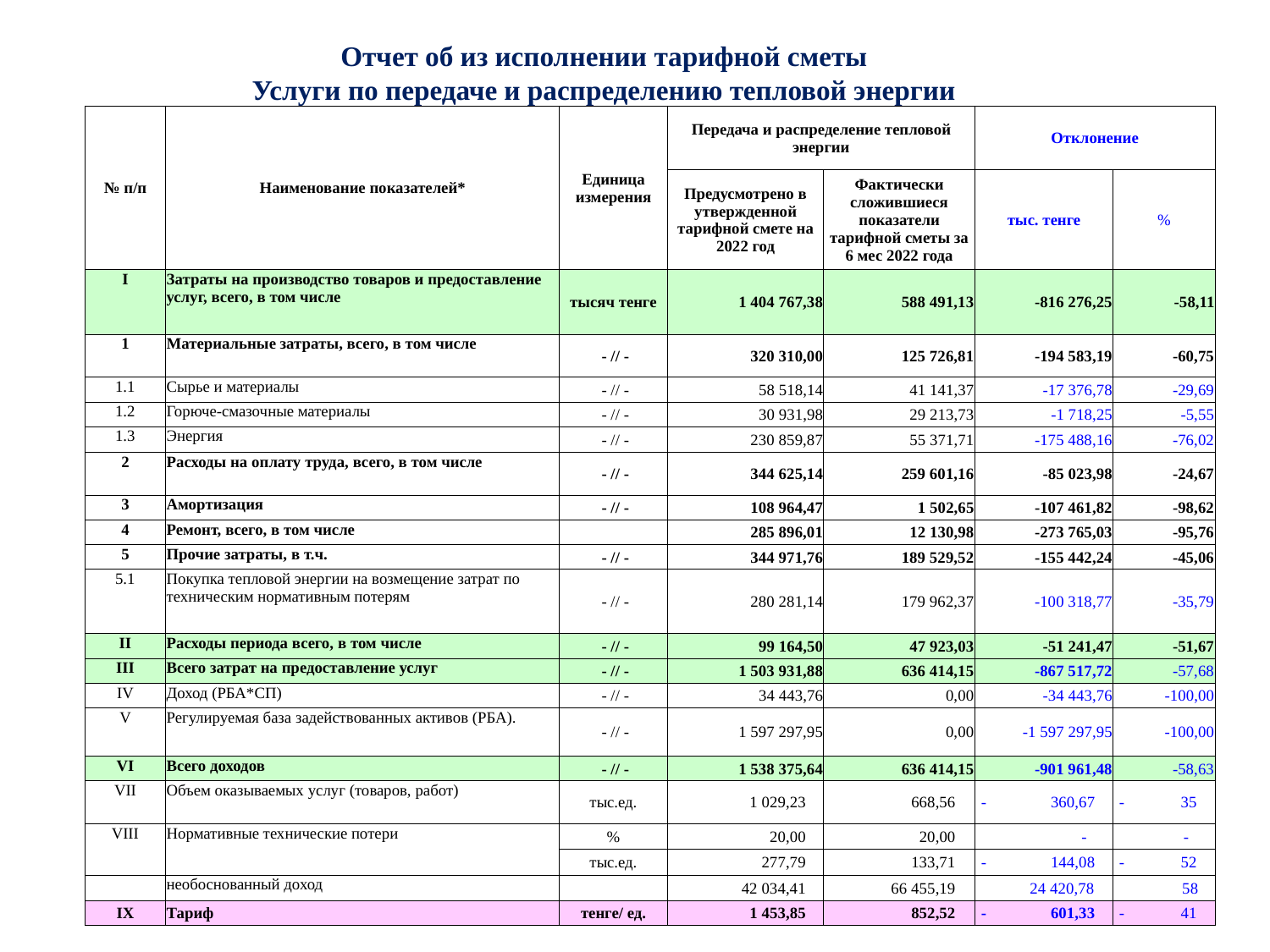

# Отчет об из исполнении тарифной сметы Услуги по передаче и распределению тепловой энергии
| № п/п | Наименование показателей\* | Единица измерения | Передача и распределение тепловой энергии |  | Отклонение |  |
| --- | --- | --- | --- | --- | --- | --- |
|  |  |  | Предусмотрено в утвержденной тарифной смете на 2022 год | Фактически сложившиеся показатели тарифной сметы за 6 мес 2022 года | тыс. тенге | % |
| I | Затраты на производство товаров и предоставление услуг, всего, в том числе | тысяч тенге | 1 404 767,38 | 588 491,13 | -816 276,25 | -58,11 |
| 1 | Материальные затраты, всего, в том числе | - // - | 320 310,00 | 125 726,81 | -194 583,19 | -60,75 |
| 1.1 | Сырье и материалы | - // - | 58 518,14 | 41 141,37 | -17 376,78 | -29,69 |
| 1.2 | Горюче-смазочные материалы | - // - | 30 931,98 | 29 213,73 | -1 718,25 | -5,55 |
| 1.3 | Энергия | - // - | 230 859,87 | 55 371,71 | -175 488,16 | -76,02 |
| 2 | Расходы на оплату труда, всего, в том числе | - // - | 344 625,14 | 259 601,16 | -85 023,98 | -24,67 |
| 3 | Амортизация | - // - | 108 964,47 | 1 502,65 | -107 461,82 | -98,62 |
| 4 | Ремонт, всего, в том числе |  | 285 896,01 | 12 130,98 | -273 765,03 | -95,76 |
| 5 | Прочие затраты, в т.ч. | - // - | 344 971,76 | 189 529,52 | -155 442,24 | -45,06 |
| 5.1 | Покупка тепловой энергии на возмещение затрат по техническим нормативным потерям | - // - | 280 281,14 | 179 962,37 | -100 318,77 | -35,79 |
| II | Расходы периода всего, в том числе | - // - | 99 164,50 | 47 923,03 | -51 241,47 | -51,67 |
| III | Всего затрат на предоставление услуг | - // - | 1 503 931,88 | 636 414,15 | -867 517,72 | -57,68 |
| IV | Доход (РБА\*СП) | - // - | 34 443,76 | 0,00 | -34 443,76 | -100,00 |
| V | Регулируемая база задействованных активов (РБА). | - // - | 1 597 297,95 | 0,00 | -1 597 297,95 | -100,00 |
| VI | Всего доходов | - // - | 1 538 375,64 | 636 414,15 | -901 961,48 | -58,63 |
| VII | Объем оказываемых услуг (товаров, работ) | тыс.ед. | 1 029,23 | 668,56 | - 360,67 | - 35 |
| VIII | Нормативные технические потери | % | 20,00 | 20,00 | - | - |
|  |  | тыс.ед. | 277,79 | 133,71 | - 144,08 | - 52 |
|  | необоснованный доход |  | 42 034,41 | 66 455,19 | 24 420,78 | 58 |
| IX | Тариф | тенге/ ед. | 1 453,85 | 852,52 | - 601,33 | - 41 |